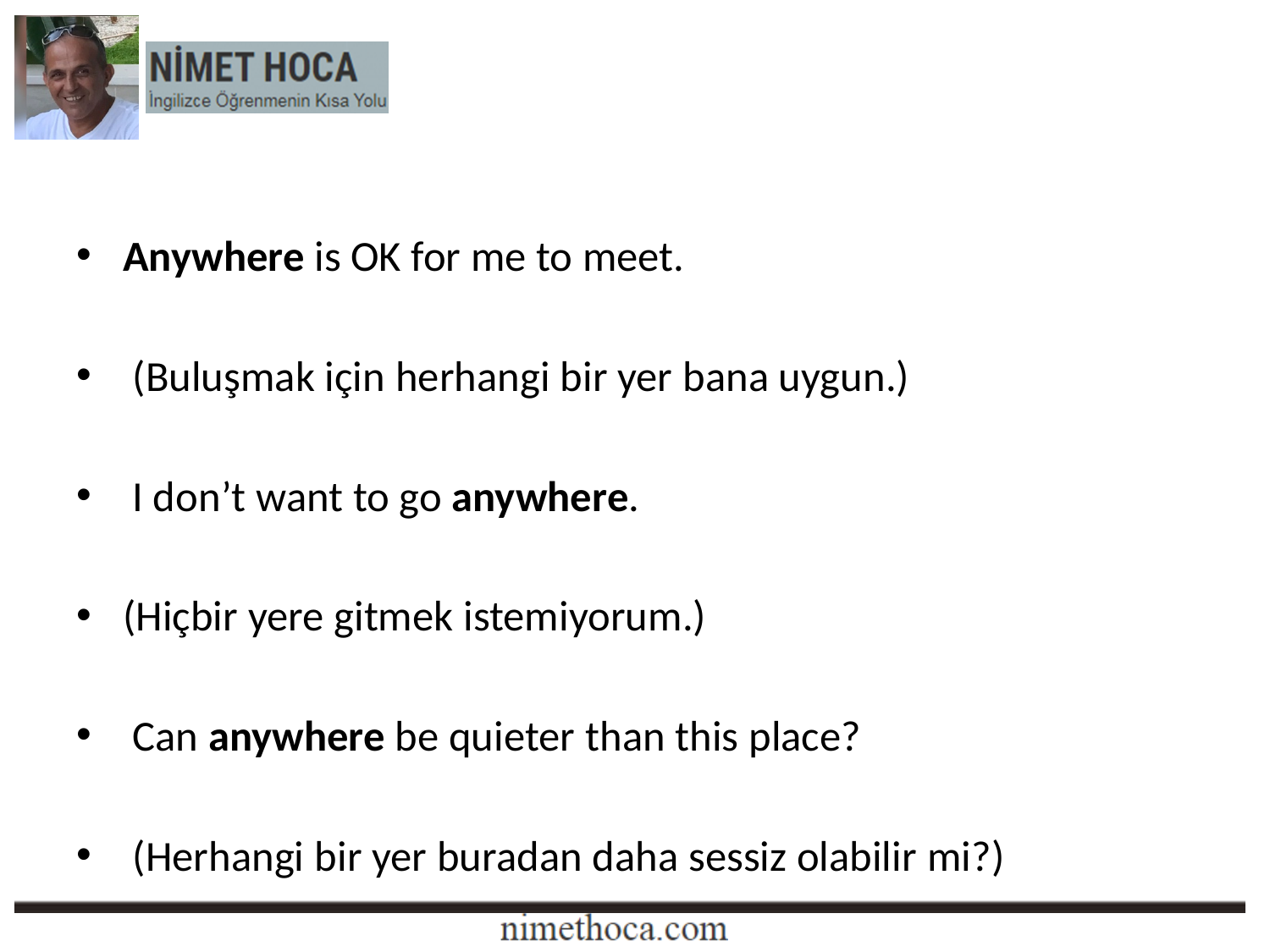

Anywhere is OK for me to meet.

 (Buluşmak için herhangi bir yer bana uygun.)

 I don’t want to go anywhere.

(Hiçbir yere gitmek istemiyorum.)

 Can anywhere be quieter than this place?

 (Herhangi bir yer buradan daha sessiz olabilir mi?)